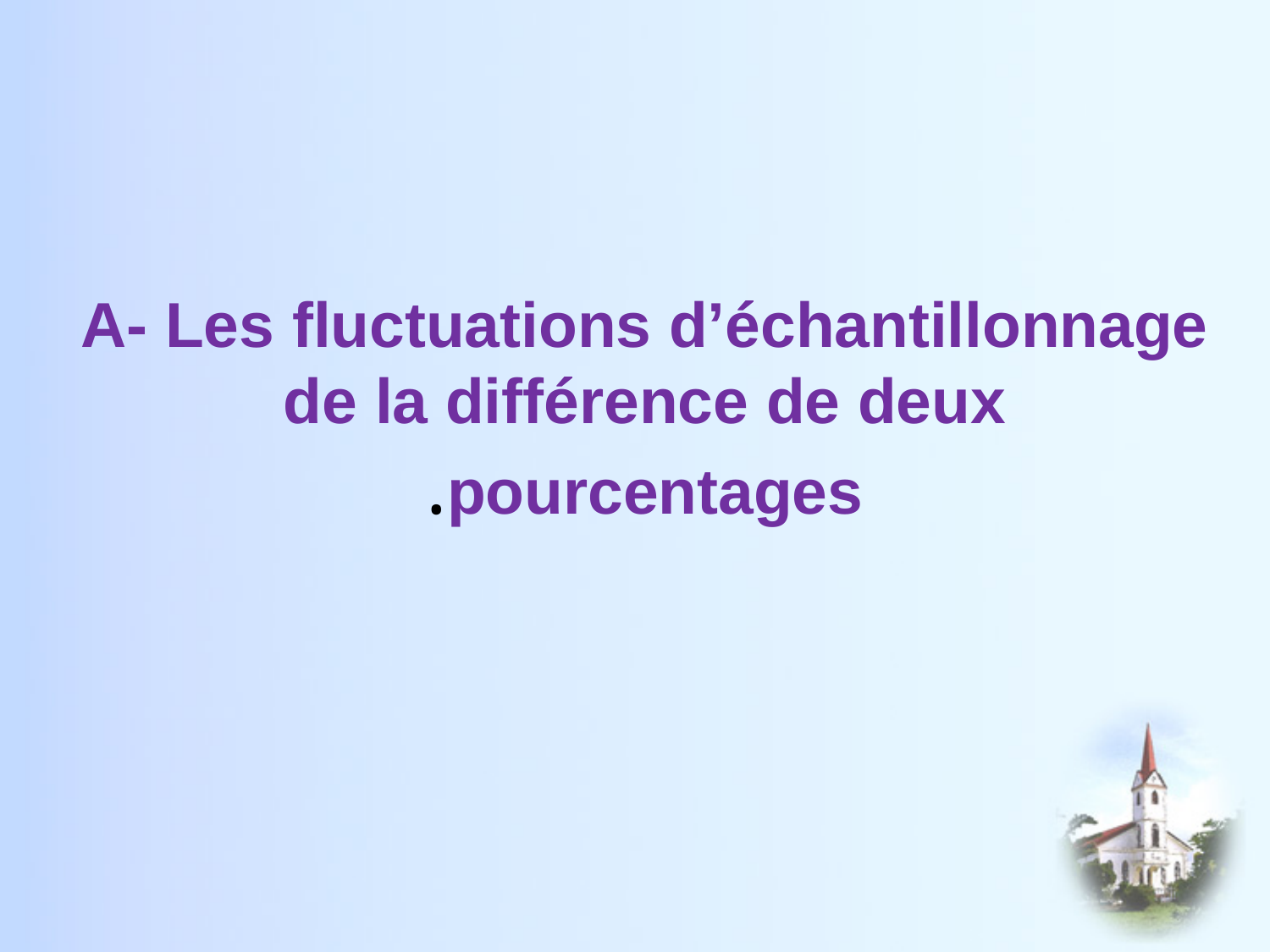

# A- Les fluctuations d’échantillonnage de la différence de deux pourcentages.